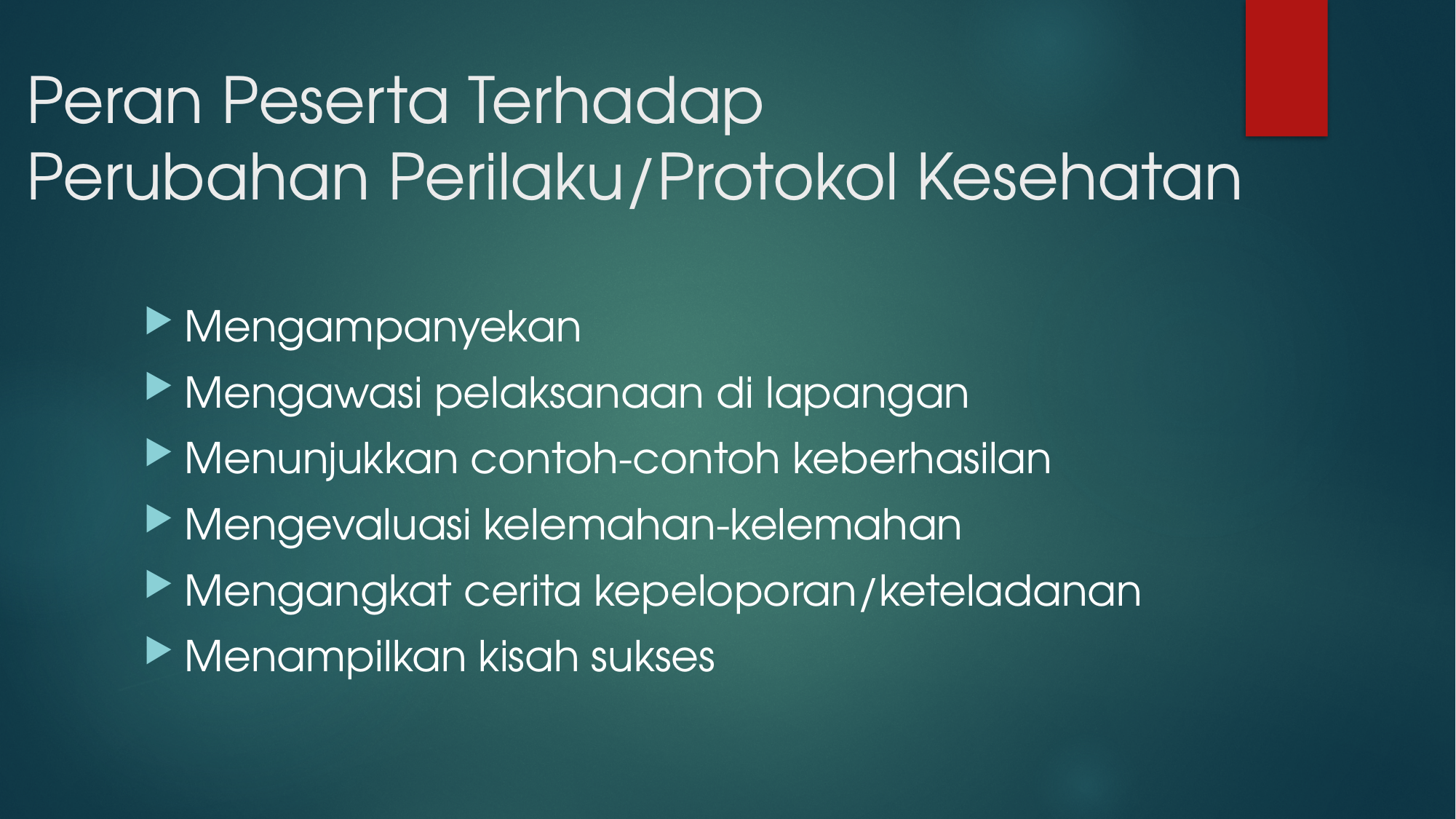

# Peran Peserta Terhadap Perubahan Perilaku/Protokol Kesehatan
Mengampanyekan
Mengawasi pelaksanaan di lapangan
Menunjukkan contoh-contoh keberhasilan
Mengevaluasi kelemahan-kelemahan
Mengangkat cerita kepeloporan/keteladanan
Menampilkan kisah sukses